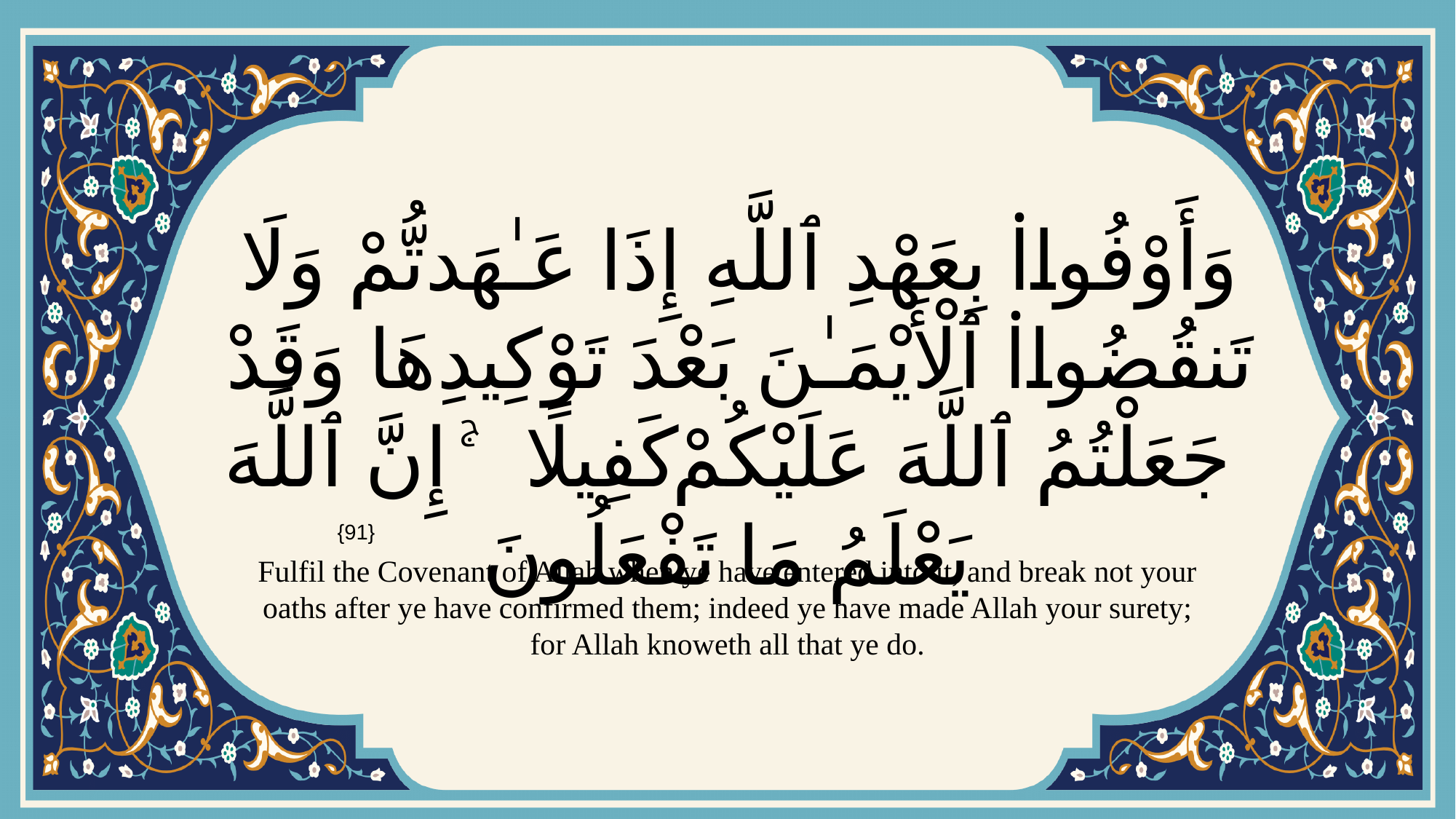

# وَأَوْفُوا۟ بِعَهْدِ ٱللَّهِ إِذَا عَـٰهَدتُّمْ وَلَا تَنقُضُوا۟ ٱلْأَيْمَـٰنَ بَعْدَ تَوْكِيدِهَا وَقَدْ جَعَلْتُمُ ٱللَّهَ عَلَيْكُمْ كَفِيلًا ۚ إِنَّ ٱللَّهَ يَعْلَمُ مَا تَفْعَلُونَ
{91}
Fulfil the Covenant of Allah when ye have entered into it, and break not your oaths after ye have confirmed them; indeed ye have made Allah your surety; for Allah knoweth all that ye do.